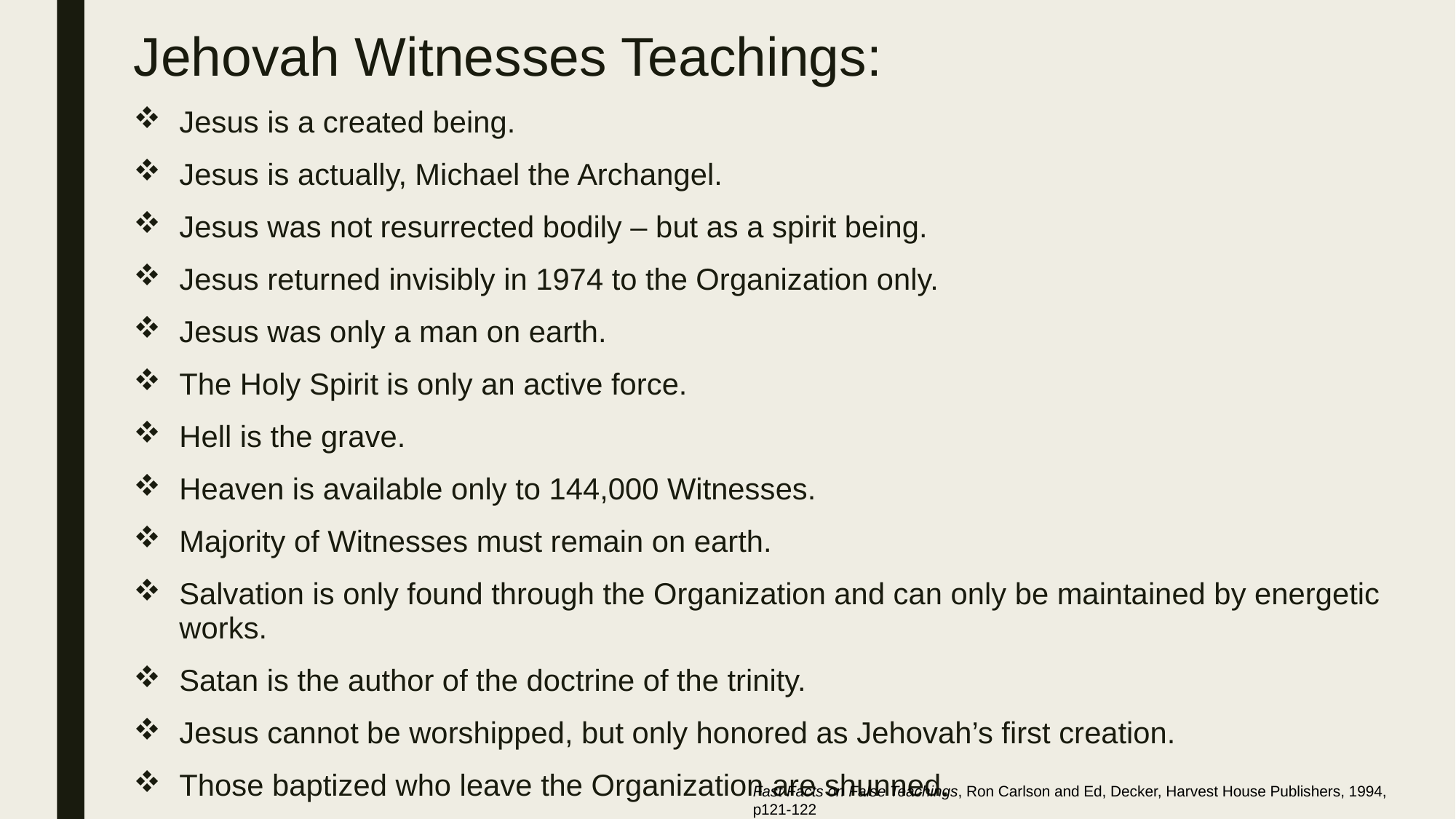

# Jehovah Witnesses Teachings:
Jesus is a created being.
Jesus is actually, Michael the Archangel.
Jesus was not resurrected bodily – but as a spirit being.
Jesus returned invisibly in 1974 to the Organization only.
Jesus was only a man on earth.
The Holy Spirit is only an active force.
Hell is the grave.
Heaven is available only to 144,000 Witnesses.
Majority of Witnesses must remain on earth.
Salvation is only found through the Organization and can only be maintained by energetic works.
Satan is the author of the doctrine of the trinity.
Jesus cannot be worshipped, but only honored as Jehovah’s first creation.
Those baptized who leave the Organization are shunned.
Fast Facts on False Teachings, Ron Carlson and Ed, Decker, Harvest House Publishers, 1994, p121-122